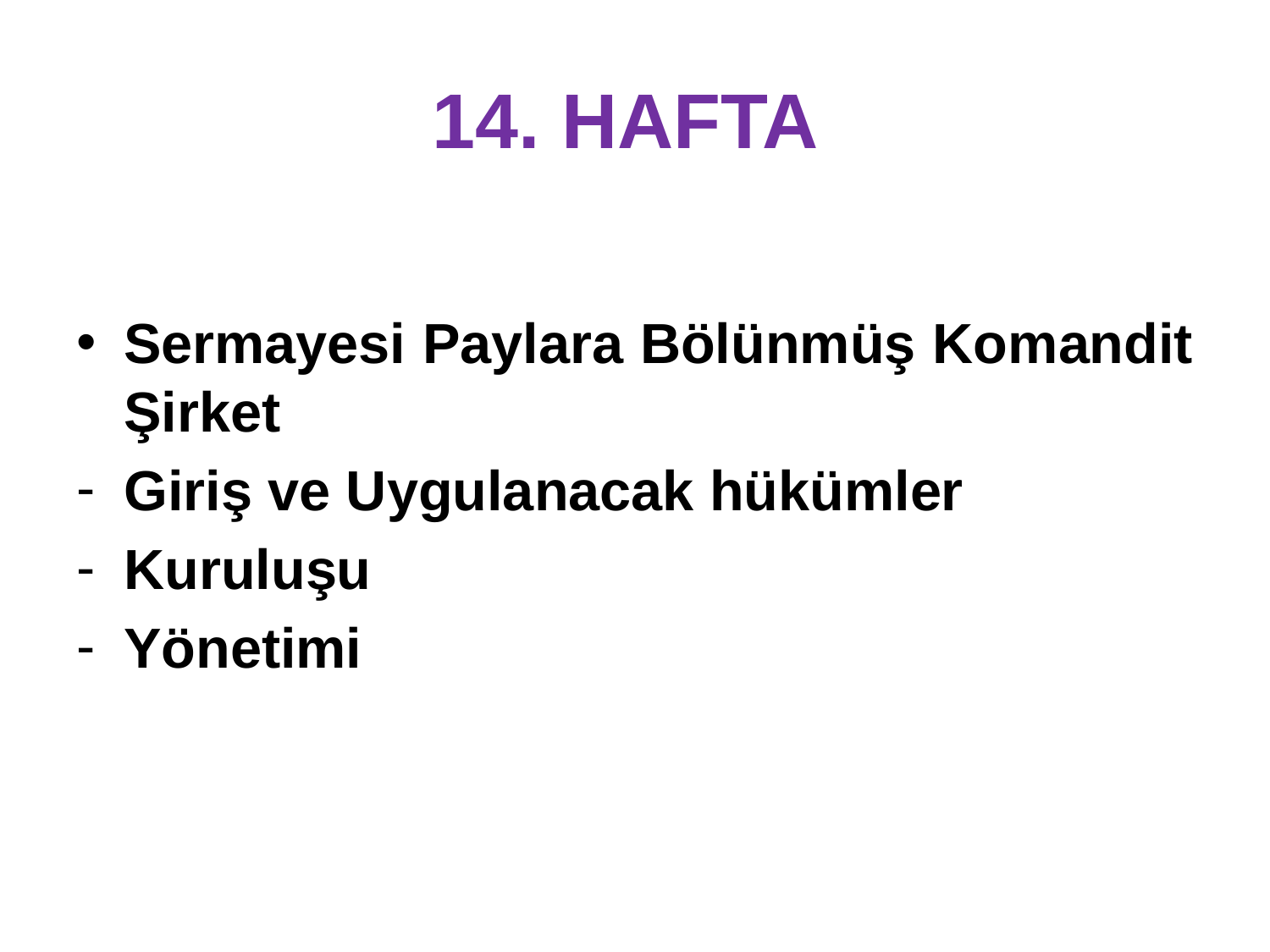

# 14. HAFTA

Sermayesi Paylara Bölünmüş Komandit Şirket
Giriş ve Uygulanacak hükümler
Kuruluşu
Yönetimi